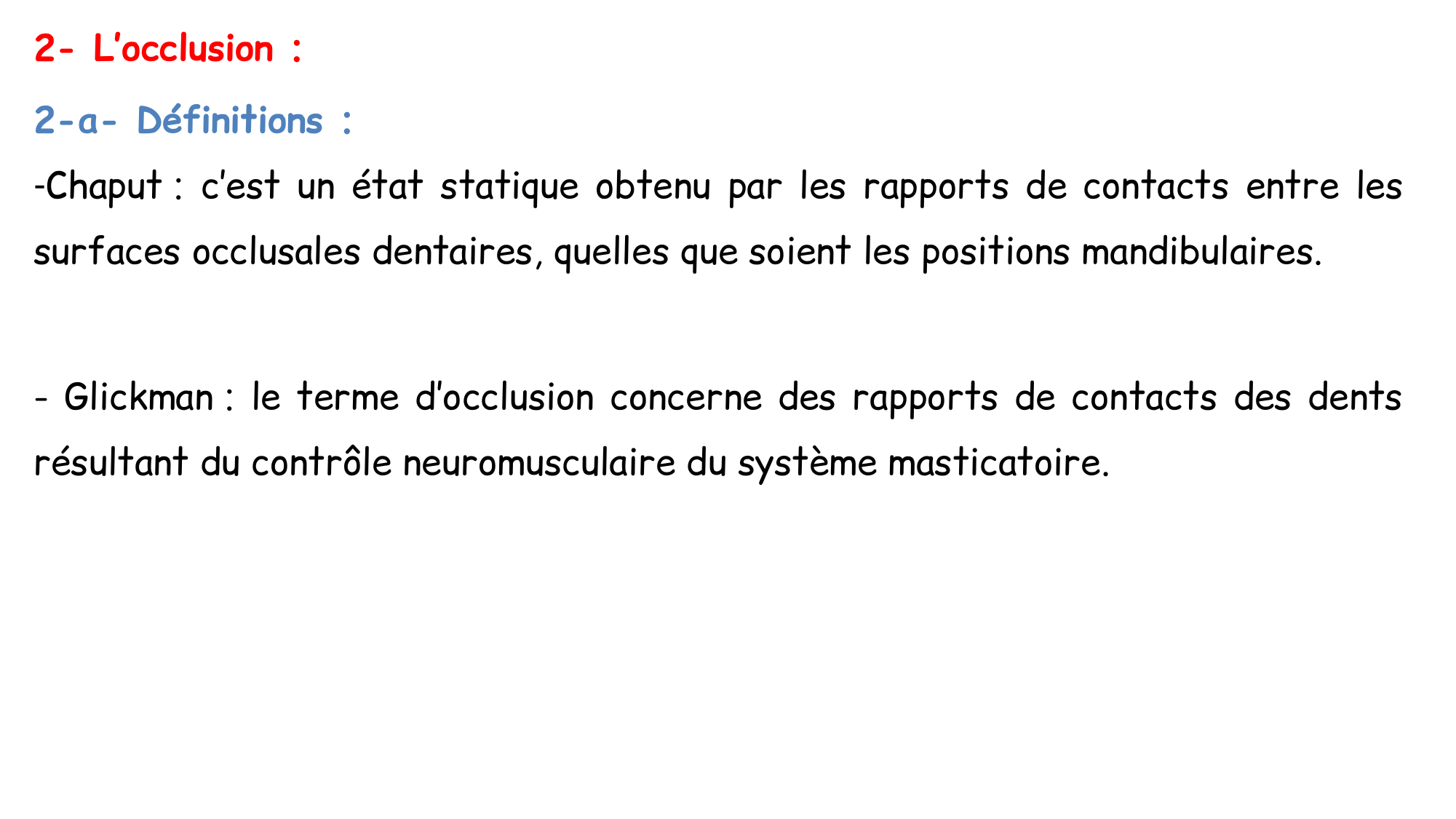

2- L’occlusion :
2-a- Définitions :
Chaput : c’est un état statique obtenu par les rapports de contacts entre les surfaces occlusales dentaires, quelles que soient les positions mandibulaires.

- Glickman : le terme d’occlusion concerne des rapports de contacts des dents résultant du contrôle neuromusculaire du système masticatoire.